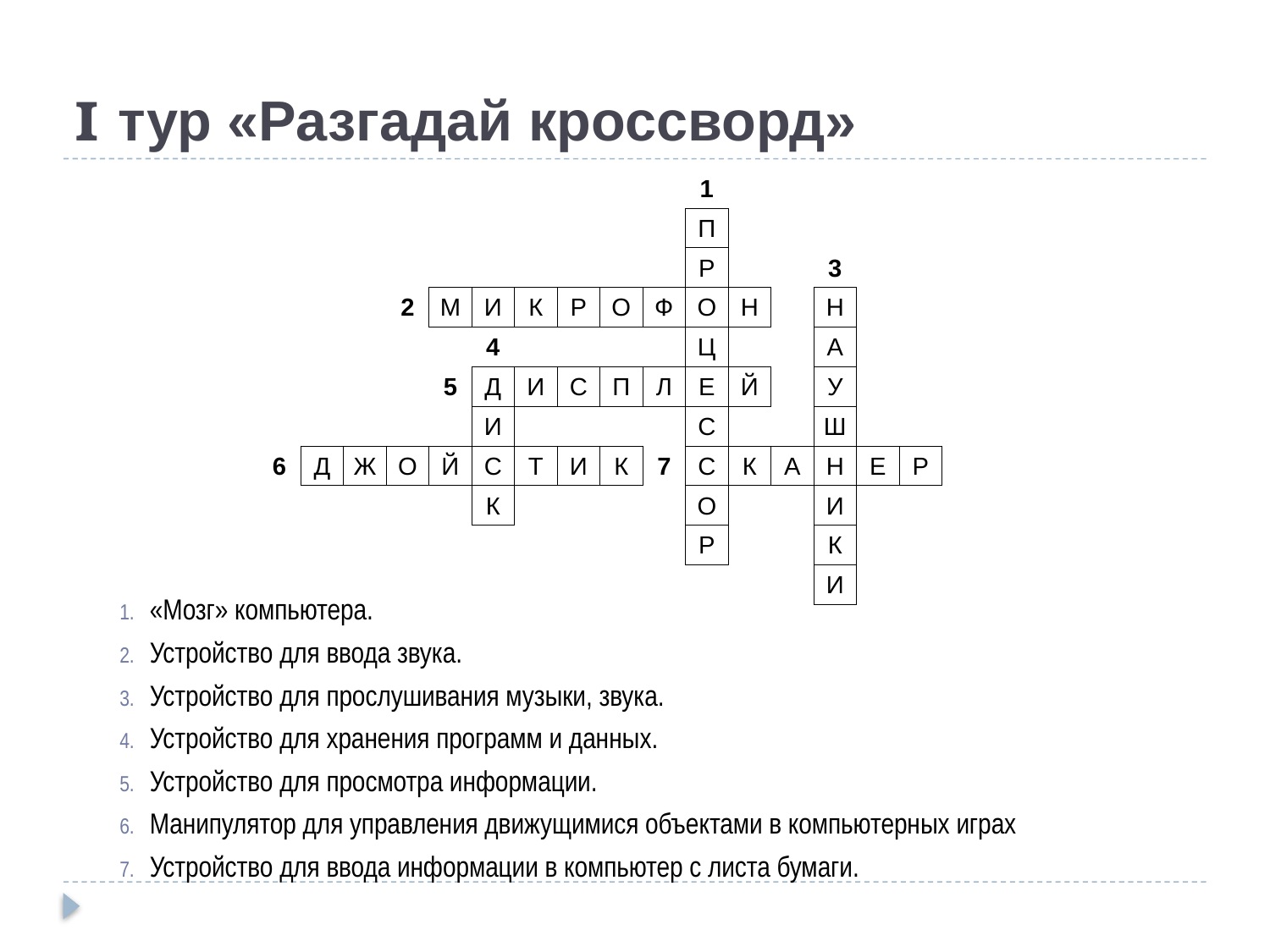

# I тур «Разгадай кроссворд»
|  |  |  |  |  |  |  |  |  |  | 1 |  |  |  |  |  |
| --- | --- | --- | --- | --- | --- | --- | --- | --- | --- | --- | --- | --- | --- | --- | --- |
|  |  |  |  |  |  |  |  |  |  | П |  |  |  |  |  |
|  |  |  |  |  |  |  |  |  |  | Р |  |  | 3 |  |  |
|  |  |  | 2 | М | И | К | Р | О | Ф | О | Н |  | Н |  |  |
|  |  |  |  |  | 4 |  |  |  |  | Ц |  |  | А |  |  |
|  |  |  |  | 5 | Д | И | С | П | Л | Е | Й |  | У |  |  |
|  |  |  |  |  | И |  |  |  |  | С |  |  | Ш |  |  |
| 6 | Д | Ж | О | Й | С | Т | И | К | 7 | С | К | А | Н | Е | Р |
|  |  |  |  |  | К |  |  |  |  | О |  |  | И |  |  |
|  |  |  |  |  |  |  |  |  |  | Р |  |  | К |  |  |
|  |  |  |  |  |  |  |  |  |  |  |  |  | И |  |  |
«Мозг» компьютера.
Устройство для ввода звука.
Устройство для прослушивания музыки, звука.
Устройство для хранения программ и данных.
Устройство для просмотра информации.
Манипулятор для управления движущимися объектами в компьютерных играх
Устройство для ввода информации в компьютер с листа бумаги.